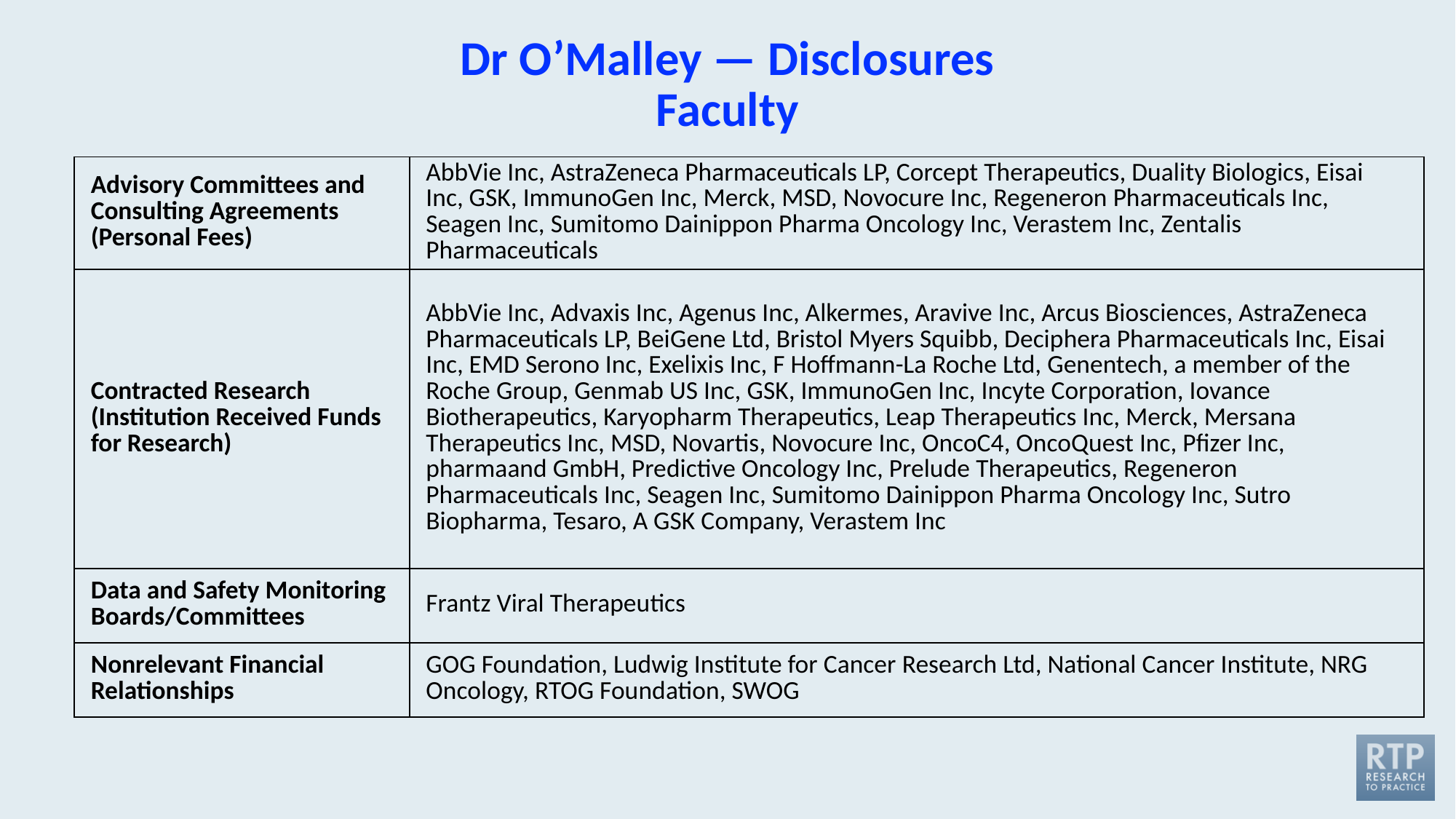

# Dr O’Malley — Disclosures Faculty
| Advisory Committees and Consulting Agreements (Personal Fees) | AbbVie Inc, AstraZeneca Pharmaceuticals LP, Corcept Therapeutics, Duality Biologics, Eisai Inc, GSK, ImmunoGen Inc, Merck, MSD, Novocure Inc, Regeneron Pharmaceuticals Inc, Seagen Inc, Sumitomo Dainippon Pharma Oncology Inc, Verastem Inc, Zentalis Pharmaceuticals |
| --- | --- |
| Contracted Research (Institution Received Funds for Research) | AbbVie Inc, Advaxis Inc, Agenus Inc, Alkermes, Aravive Inc, Arcus Biosciences, AstraZeneca Pharmaceuticals LP, BeiGene Ltd, Bristol Myers Squibb, Deciphera Pharmaceuticals Inc, Eisai Inc, EMD Serono Inc, Exelixis Inc, F Hoffmann-La Roche Ltd, Genentech, a member of the Roche Group, Genmab US Inc, GSK, ImmunoGen Inc, Incyte Corporation, Iovance Biotherapeutics, Karyopharm Therapeutics, Leap Therapeutics Inc, Merck, Mersana Therapeutics Inc, MSD, Novartis, Novocure Inc, OncoC4, OncoQuest Inc, Pfizer Inc, pharmaand GmbH, Predictive Oncology Inc, Prelude Therapeutics, Regeneron Pharmaceuticals Inc, Seagen Inc, Sumitomo Dainippon Pharma Oncology Inc, Sutro Biopharma, Tesaro, A GSK Company, Verastem Inc |
| Data and Safety Monitoring Boards/Committees | Frantz Viral Therapeutics |
| Nonrelevant Financial Relationships | GOG Foundation, Ludwig Institute for Cancer Research Ltd, National Cancer Institute, NRG Oncology, RTOG Foundation, SWOG |